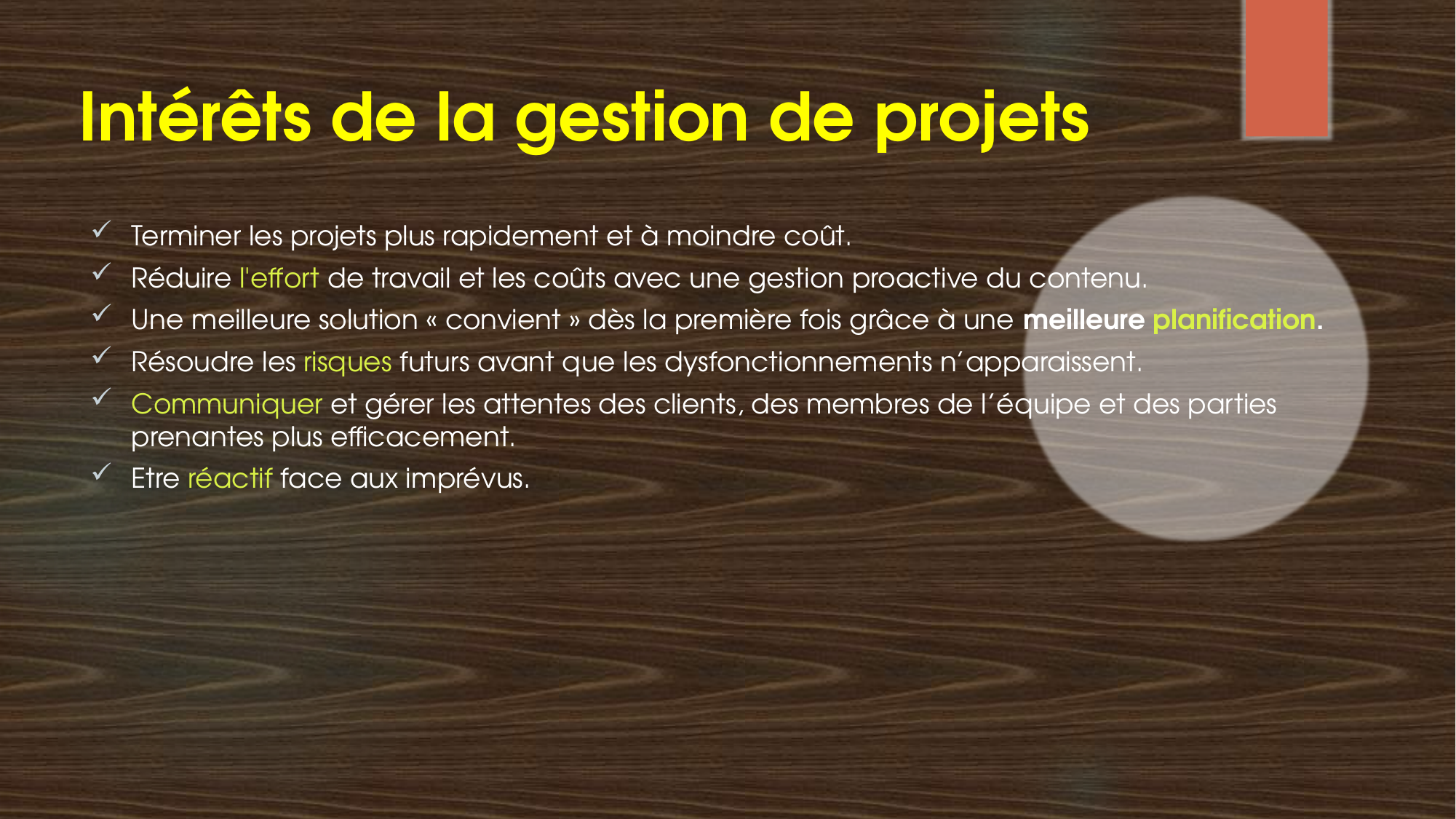

# Intérêts de la gestion de projets
Terminer les projets plus rapidement et à moindre coût.
Réduire l'effort de travail et les coûts avec une gestion proactive du contenu.
Une meilleure solution « convient » dès la première fois grâce à une meilleure planification.
Résoudre les risques futurs avant que les dysfonctionnements n’apparaissent.
Communiquer et gérer les attentes des clients, des membres de l’équipe et des parties prenantes plus efficacement.
Etre réactif face aux imprévus.